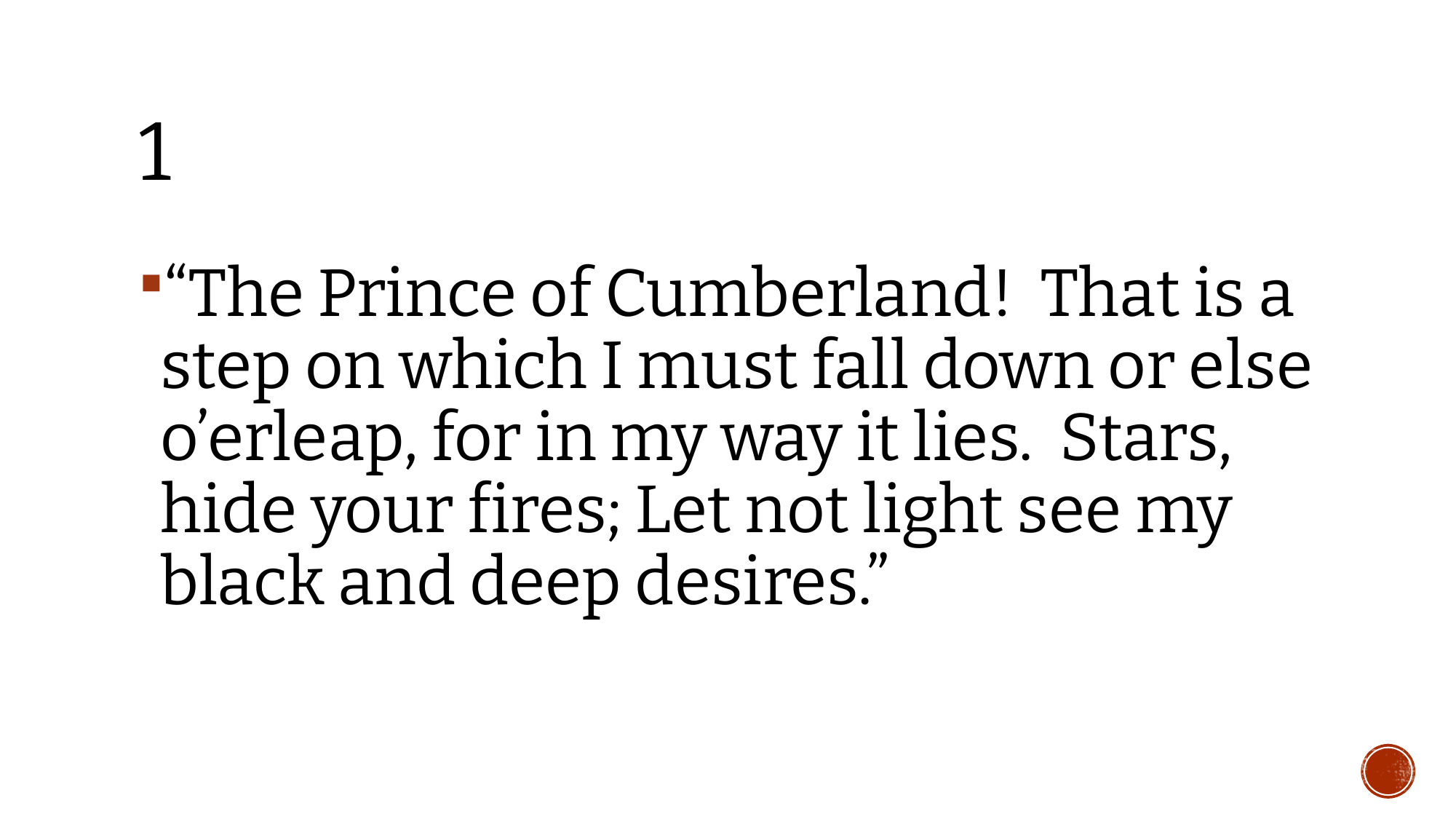

# 1
“The Prince of Cumberland!  That is a step on which I must fall down or else o’erleap, for in my way it lies.  Stars, hide your fires; Let not light see my black and deep desires.”